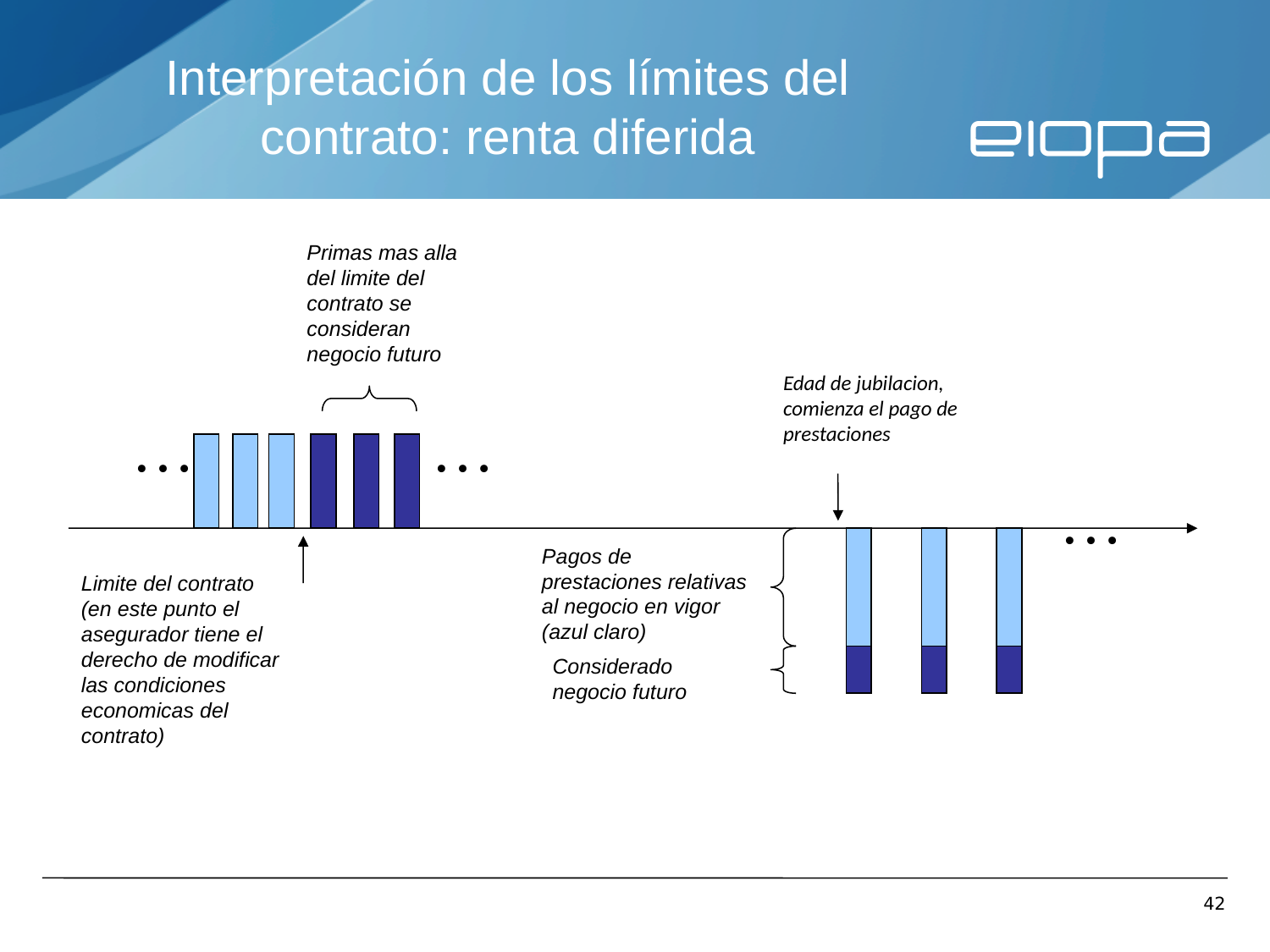

# Interpretación de los límites del contrato: renta diferida

Primas mas alla del limite del contrato se consideran negocio futuro

Edad de jubilacion, comienza el pago de prestaciones

…

…

…

Pagos de prestaciones relativas al negocio en vigor (azul claro)

Limite del contrato (en este punto el asegurador tiene el derecho de modificar las condiciones economicas del contrato)

Considerado negocio futuro

42